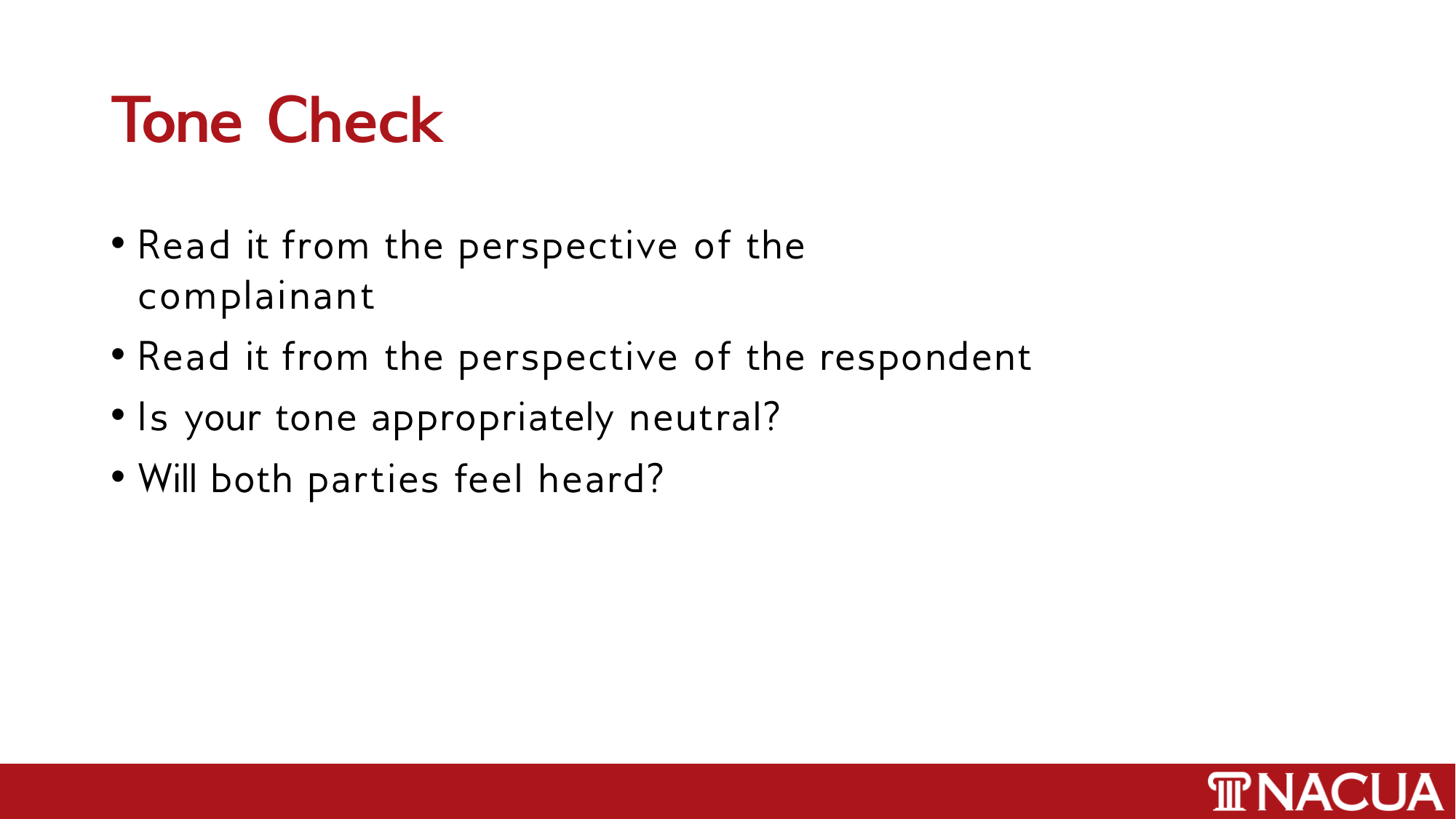

# Tone Check
Read it from the perspective of the complainant
Read it from the perspective of the respondent
Is your tone appropriately neutral?
Will both parties feel heard?